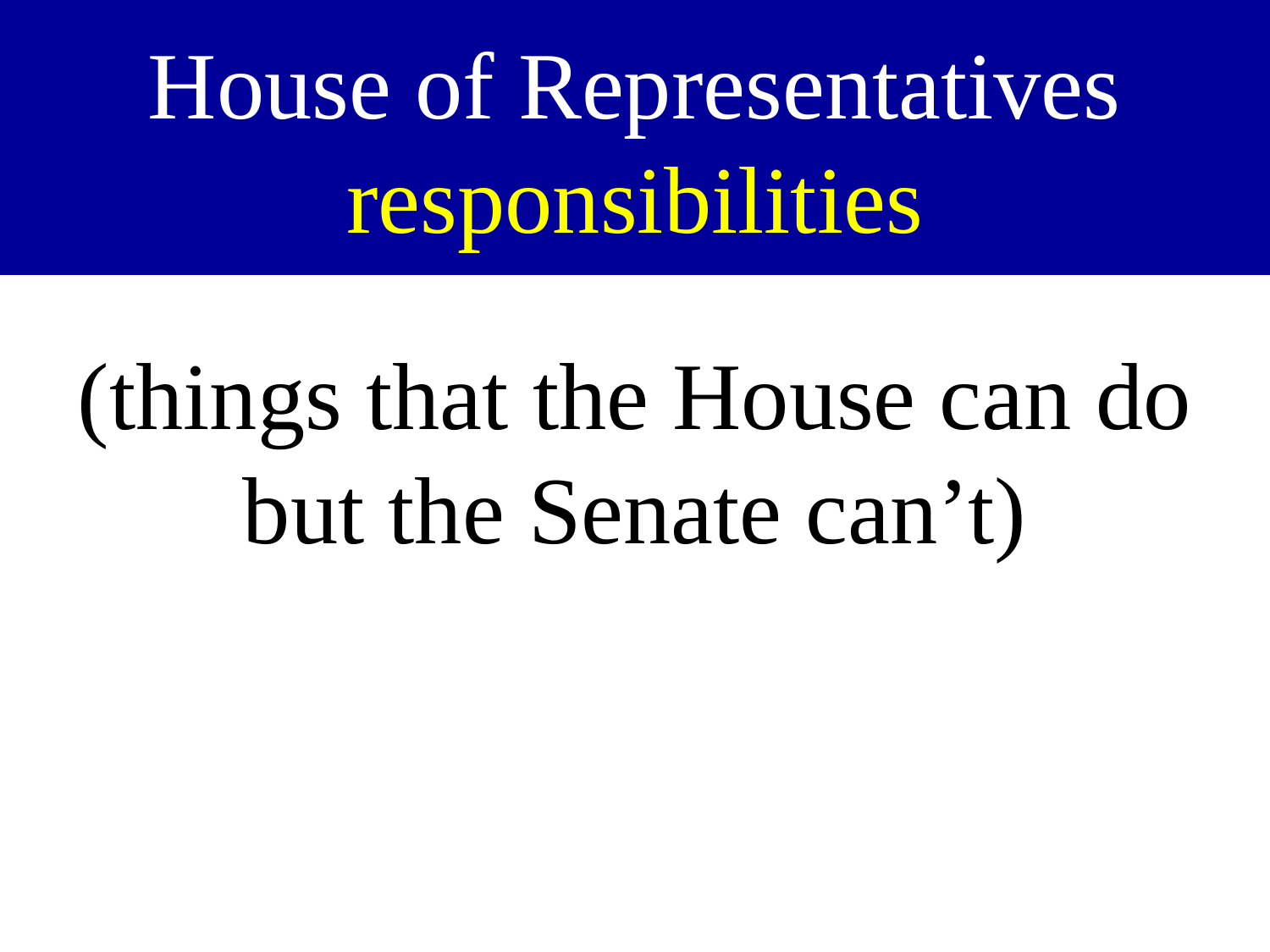

# House of Representatives responsibilities
(things that the House can do but the Senate can’t)